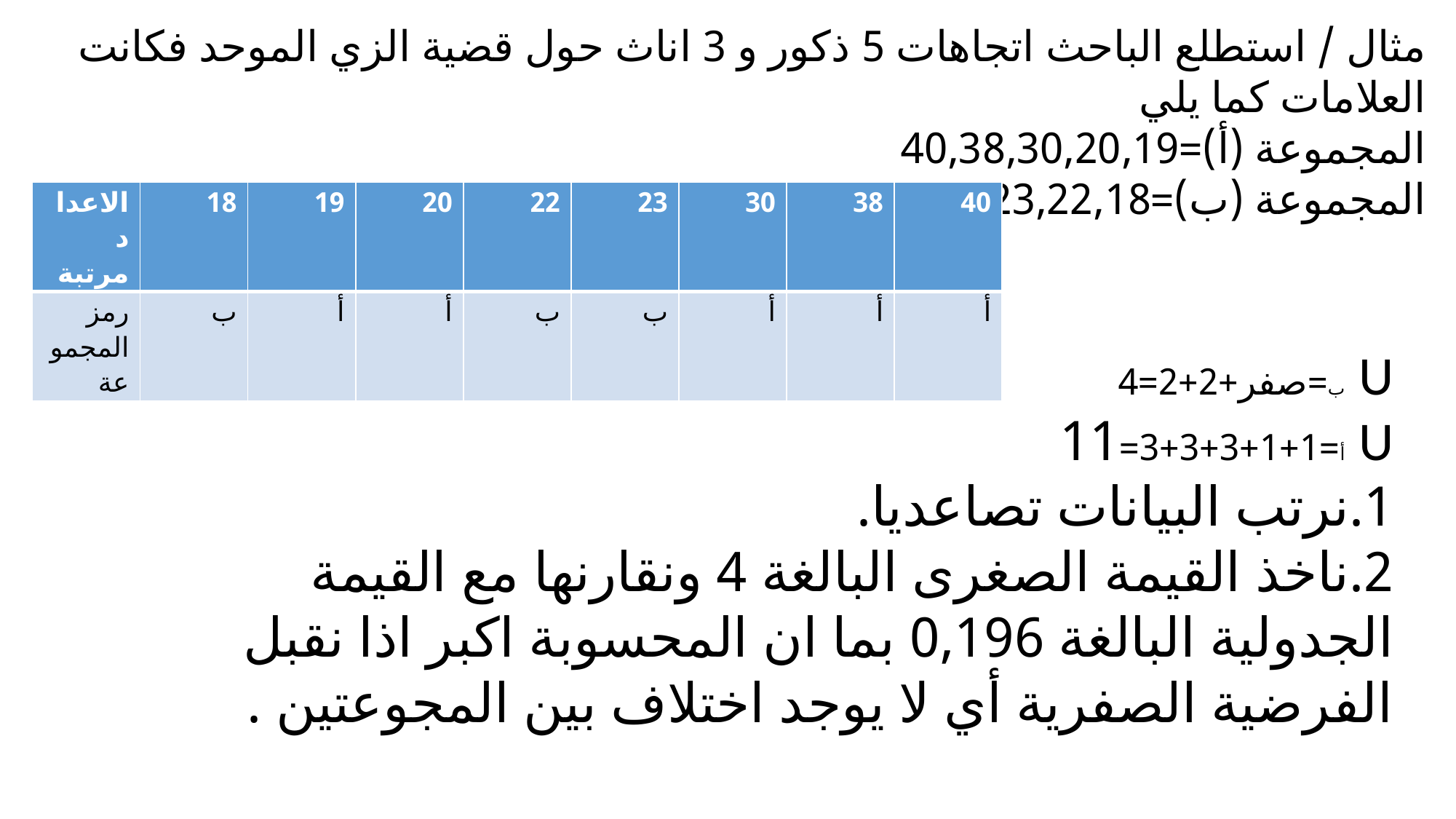

مثال / استطلع الباحث اتجاهات 5 ذكور و 3 اناث حول قضية الزي الموحد فكانت العلامات كما يلي
المجموعة (أ)=40,38,30,20,19
المجموعة (ب)=23,22,18

| الاعداد مرتبة | 18 | 19 | 20 | 22 | 23 | 30 | 38 | 40 |
| --- | --- | --- | --- | --- | --- | --- | --- | --- |
| رمز المجموعة | ب | أ | أ | ب | ب | أ | أ | أ |
U ب=صفر+2+2=4
U أ=1+1+3+3+3=11
1.نرتب البيانات تصاعديا.
2.ناخذ القيمة الصغرى البالغة 4 ونقارنها مع القيمة الجدولية البالغة 0,196 بما ان المحسوبة اكبر اذا نقبل الفرضية الصفرية أي لا يوجد اختلاف بين المجوعتين .